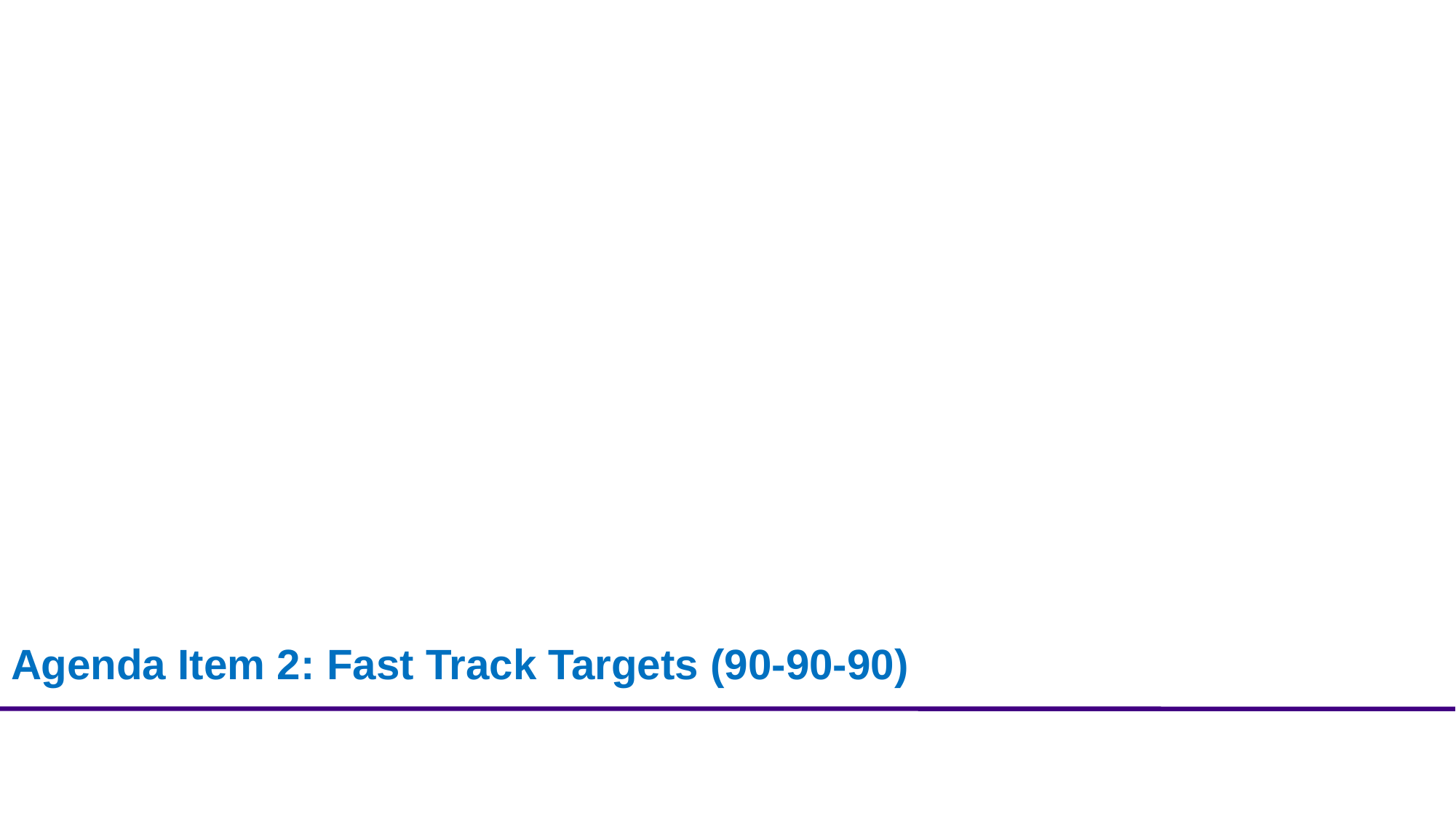

# Agenda Item 2: Fast Track Targets (90-90-90)